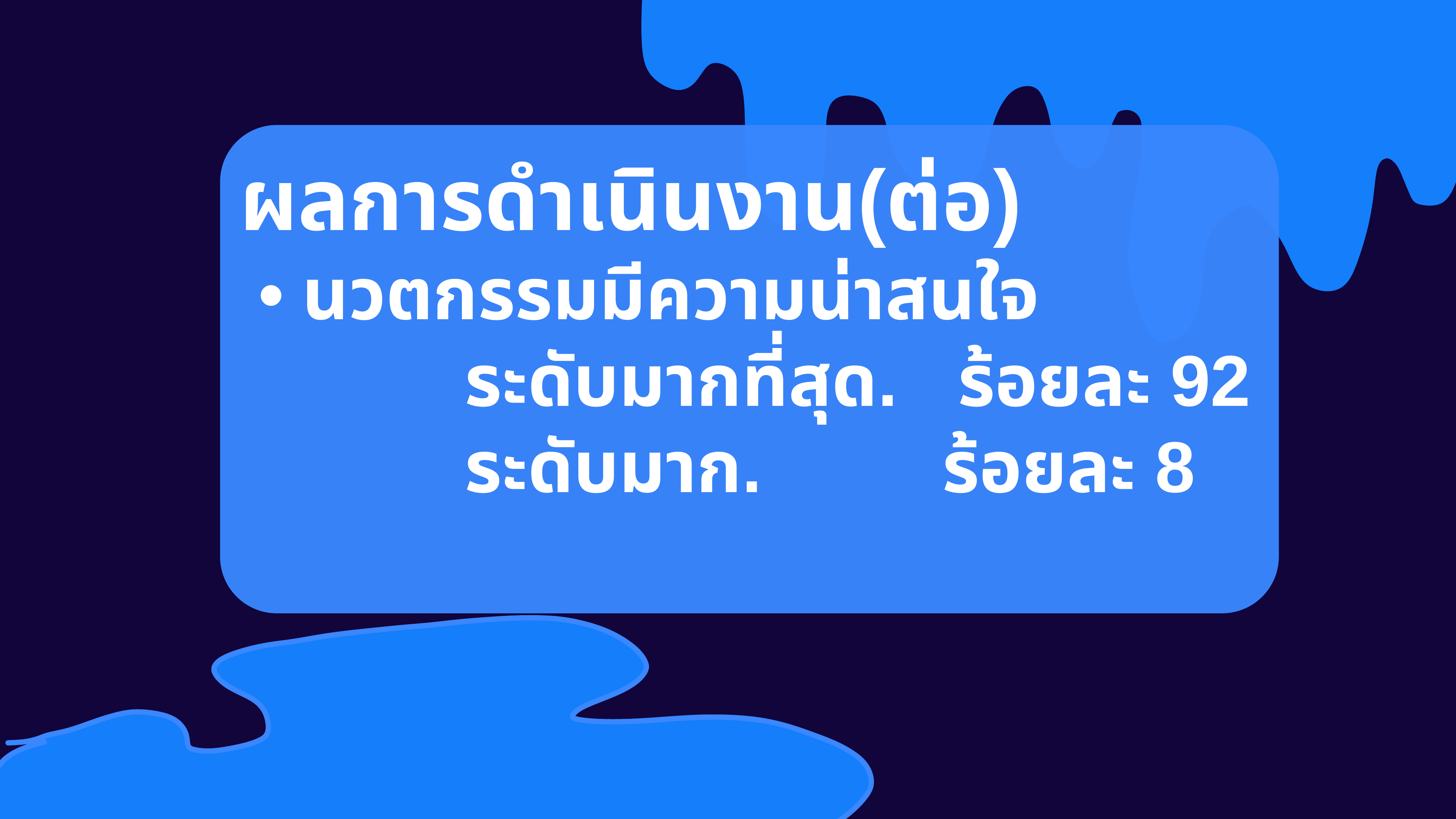

ผลการดำเนินงาน(ต่อ)
 • นวตกรรมมีความน่าสนใจ
            ระดับมากที่สุด.   ร้อยละ 92
            ระดับมาก.         ร้อยละ 8